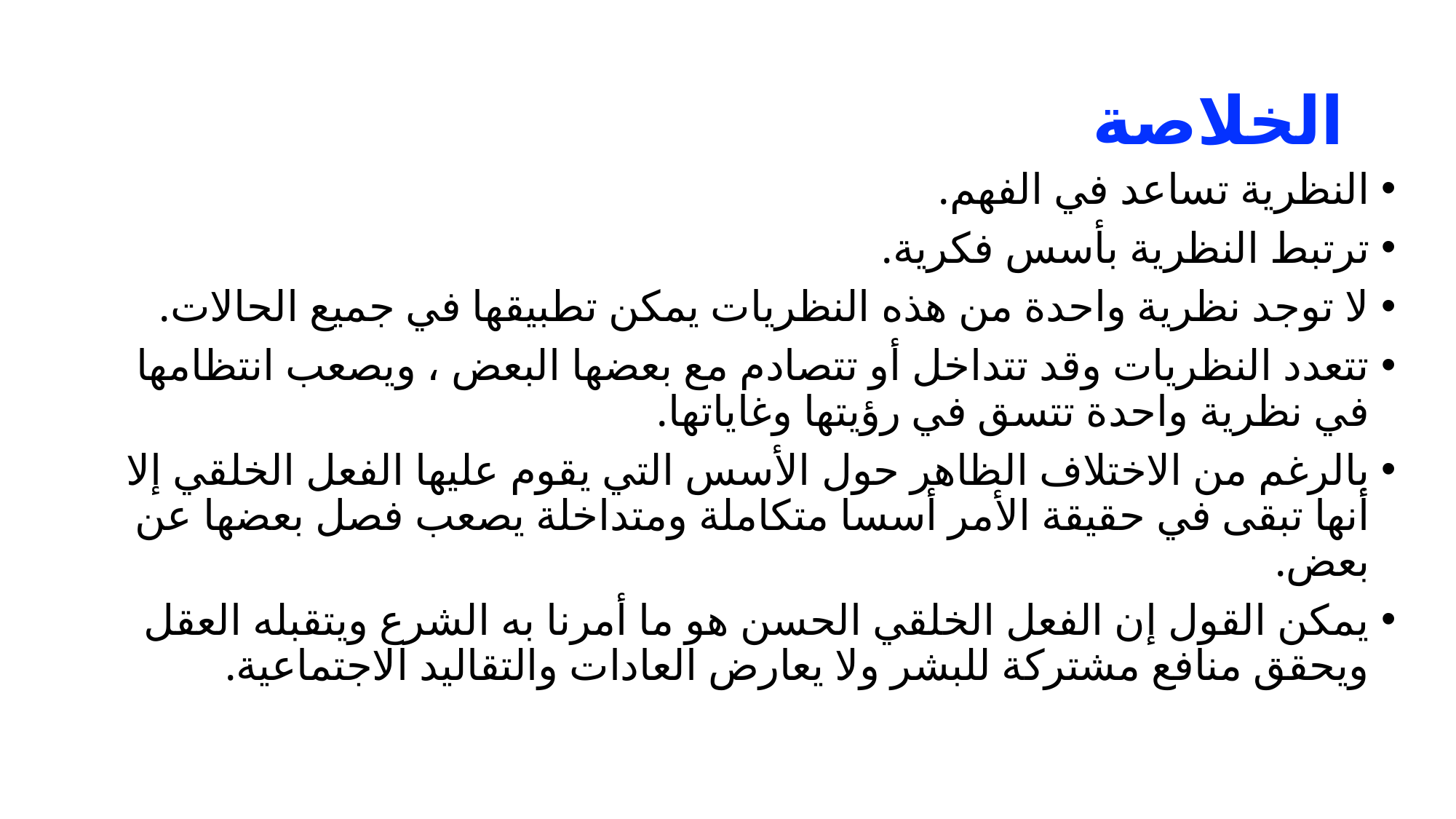

# الخلاصة
النظرية تساعد في الفهم.
ترتبط النظرية بأسس فكرية.
لا توجد نظرية واحدة من هذه النظريات يمكن تطبيقها في جميع الحالات.
تتعدد النظريات وقد تتداخل أو تتصادم مع بعضها البعض ، ويصعب انتظامها في نظرية واحدة تتسق في رؤيتها وغاياتها.
بالرغم من الاختلاف الظاهر حول الأسس التي يقوم عليها الفعل الخلقي إلا أنها تبقى في حقيقة الأمر أسسا متكاملة ومتداخلة يصعب فصل بعضها عن بعض.
يمكن القول إن الفعل الخلقي الحسن هو ما أمرنا به الشرع ويتقبله العقل ويحقق منافع مشتركة للبشر ولا يعارض العادات والتقاليد الاجتماعية.